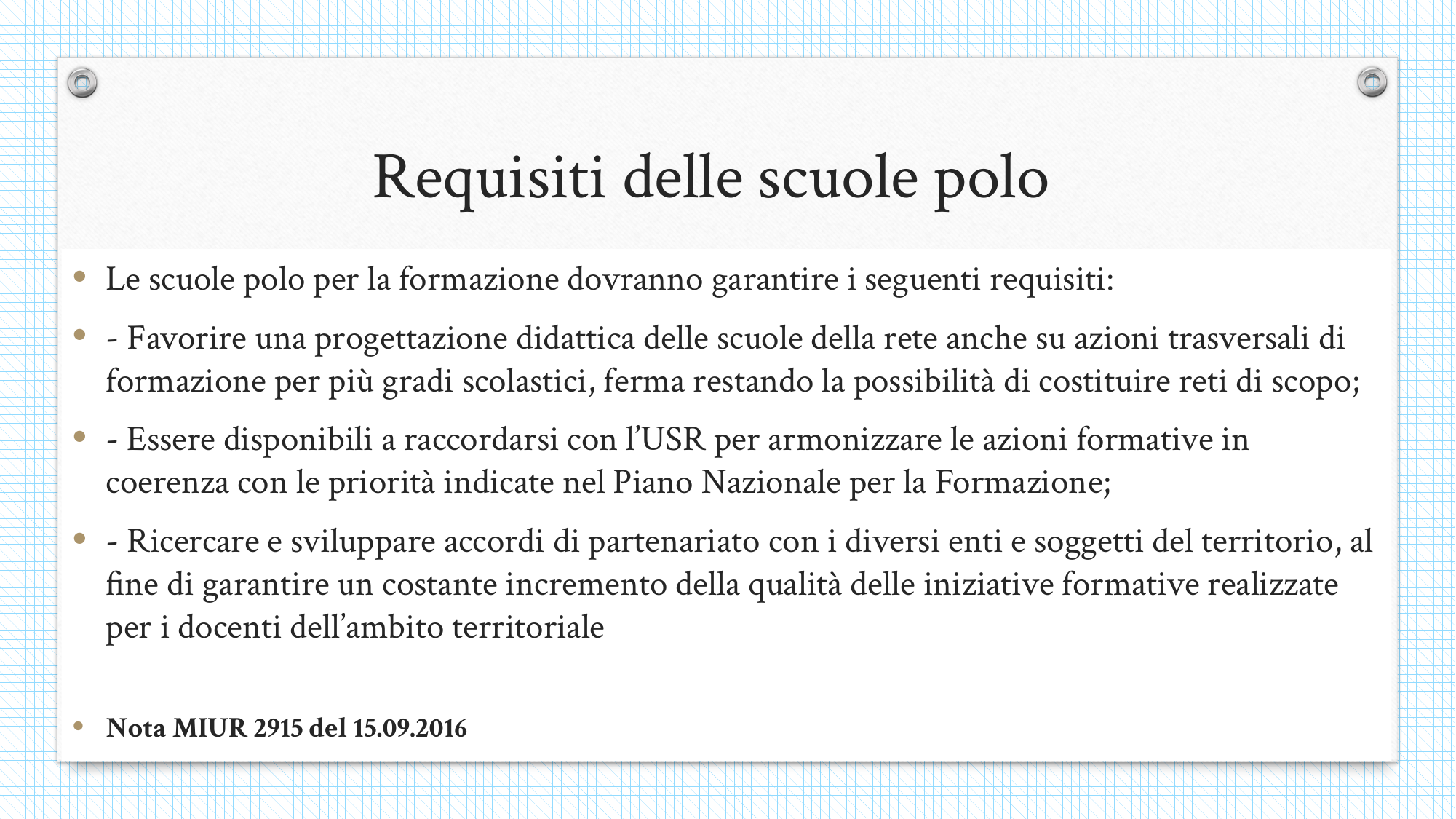

Requisiti delle scuole polo
Le scuole polo per la formazione dovranno garantire i seguenti requisiti:
- Favorire una progettazione didattica delle scuole della rete anche su azioni trasversali di formazione per più gradi scolastici, ferma restando la possibilità di costituire reti di scopo;
- Essere disponibili a raccordarsi con l’USR per armonizzare le azioni formative in coerenza con le priorità indicate nel Piano Nazionale per la Formazione;
- Ricercare e sviluppare accordi di partenariato con i diversi enti e soggetti del territorio, al fine di garantire un costante incremento della qualità delle iniziative formative realizzate per i docenti dell’ambito territoriale

Nota MIUR 2915 del 15.09.2016